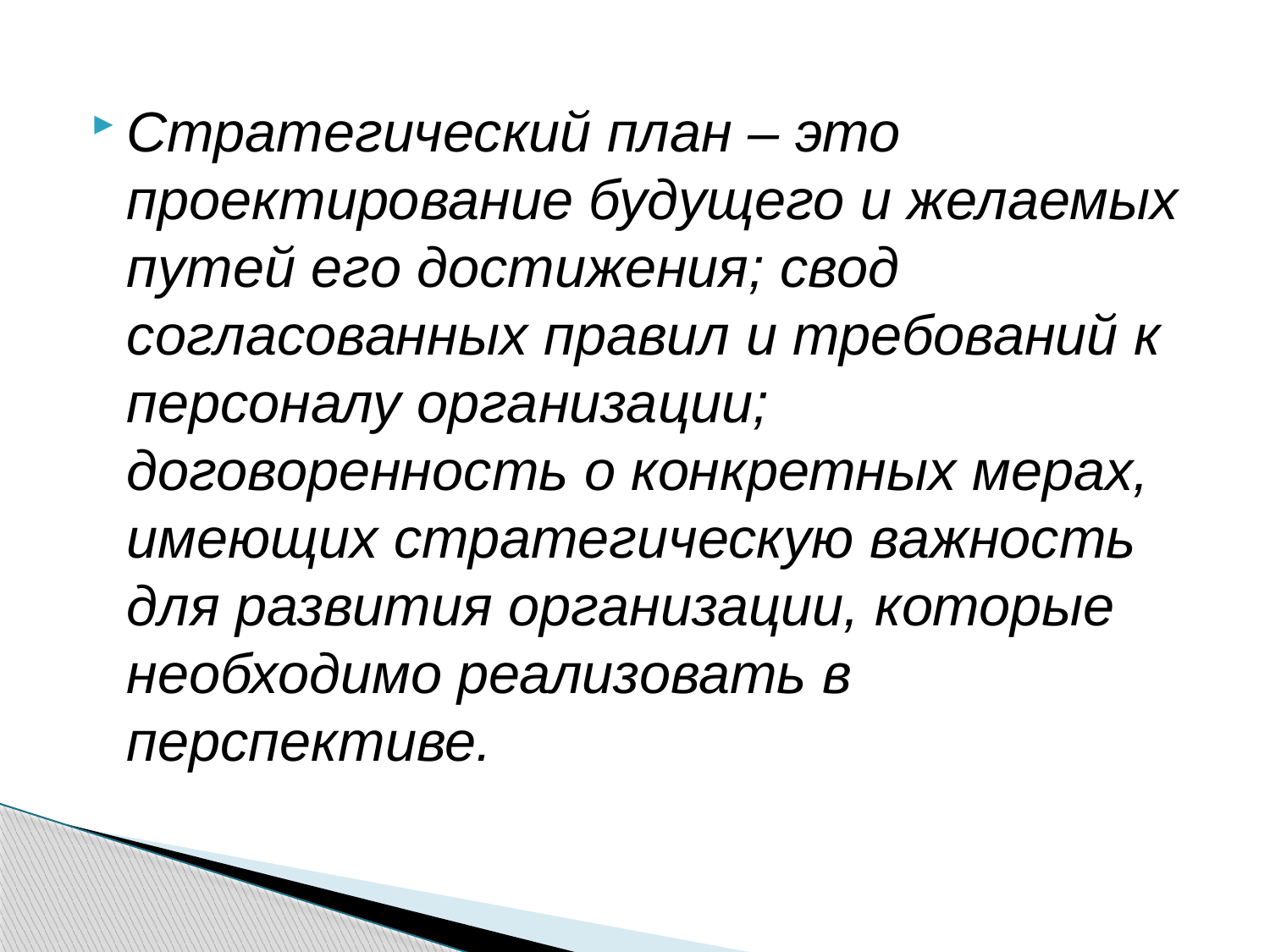

Стратегический план – это проектирование будущего и желаемых путей его достижения; свод согласованных правил и требований к персоналу организации; договоренность о конкретных мерах, имеющих стратегическую важность для развития организации, которые необходимо реализовать в перспективе.